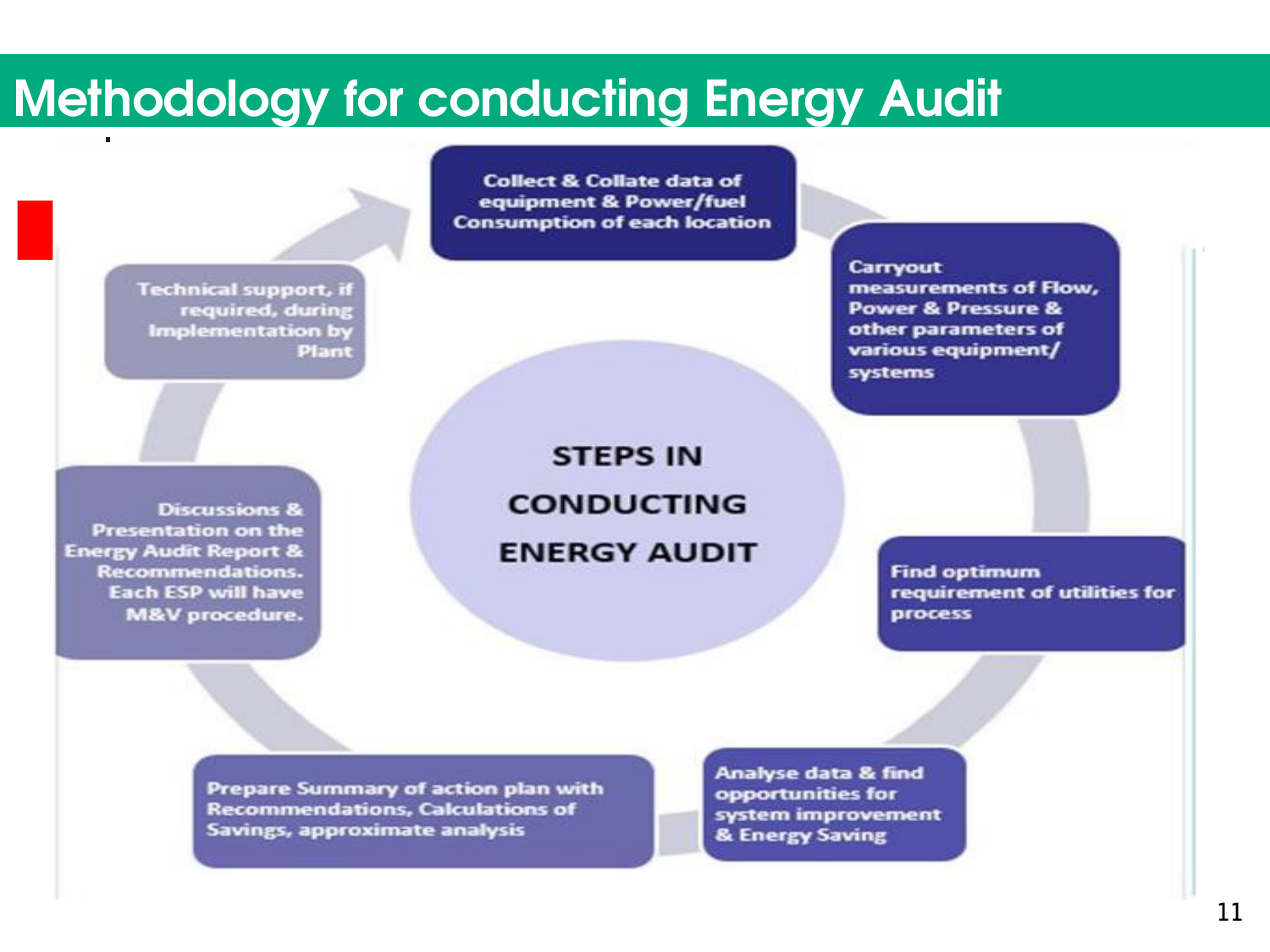

# Methodology for conducting Energy Audit

11